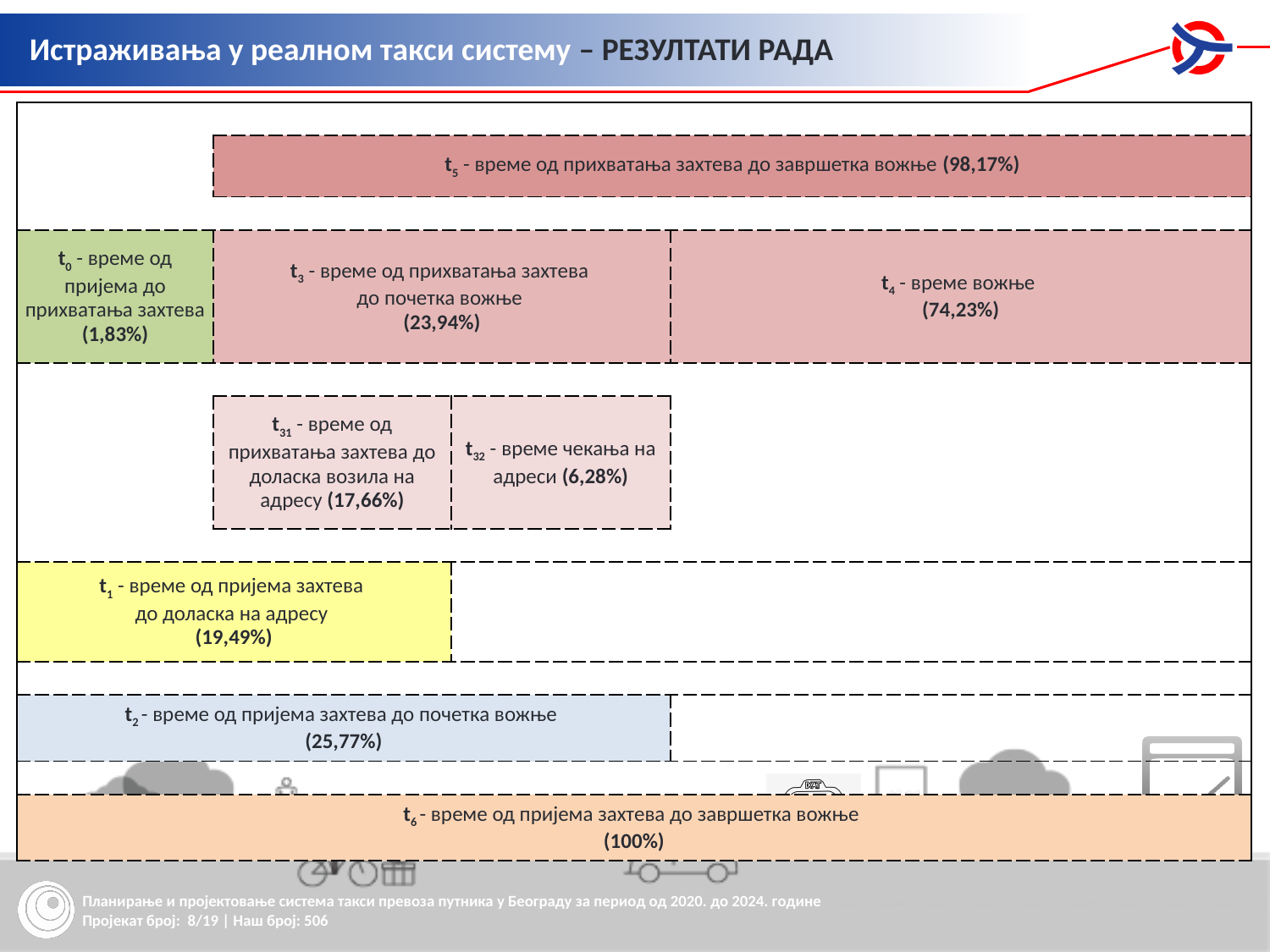

Истраживања у реалном такси систему – РЕЗУЛТАТИ РАДА
|  |  |  |  |
| --- | --- | --- | --- |
|  | t5 - време од прихватања захтева до завршетка вожње (98,17%) |  |  |
|  |  |  |  |
| t0 - време од пријема до прихватања захтева (1,83%) | t3 - време од прихватања захтева до почетка вожње (23,94%) |  | t4 - време вожње (74,23%) |
|  |  |  |  |
|  | t31 - време од прихватања захтева до доласка возила на адресу (17,66%) | t32 - време чекања на адреси (6,28%) |  |
|  |  |  |  |
| t1 - време од пријема захтева до доласка на адресу (19,49%) |  |  |  |
|  |  |  |  |
| t2 - време од пријема захтева до почетка вожње (25,77%) |  |  |  |
|  |  |  |  |
| t6 - време од пријема захтева до завршетка вожње (100%) |  |  |  |
|  |  |  |  |